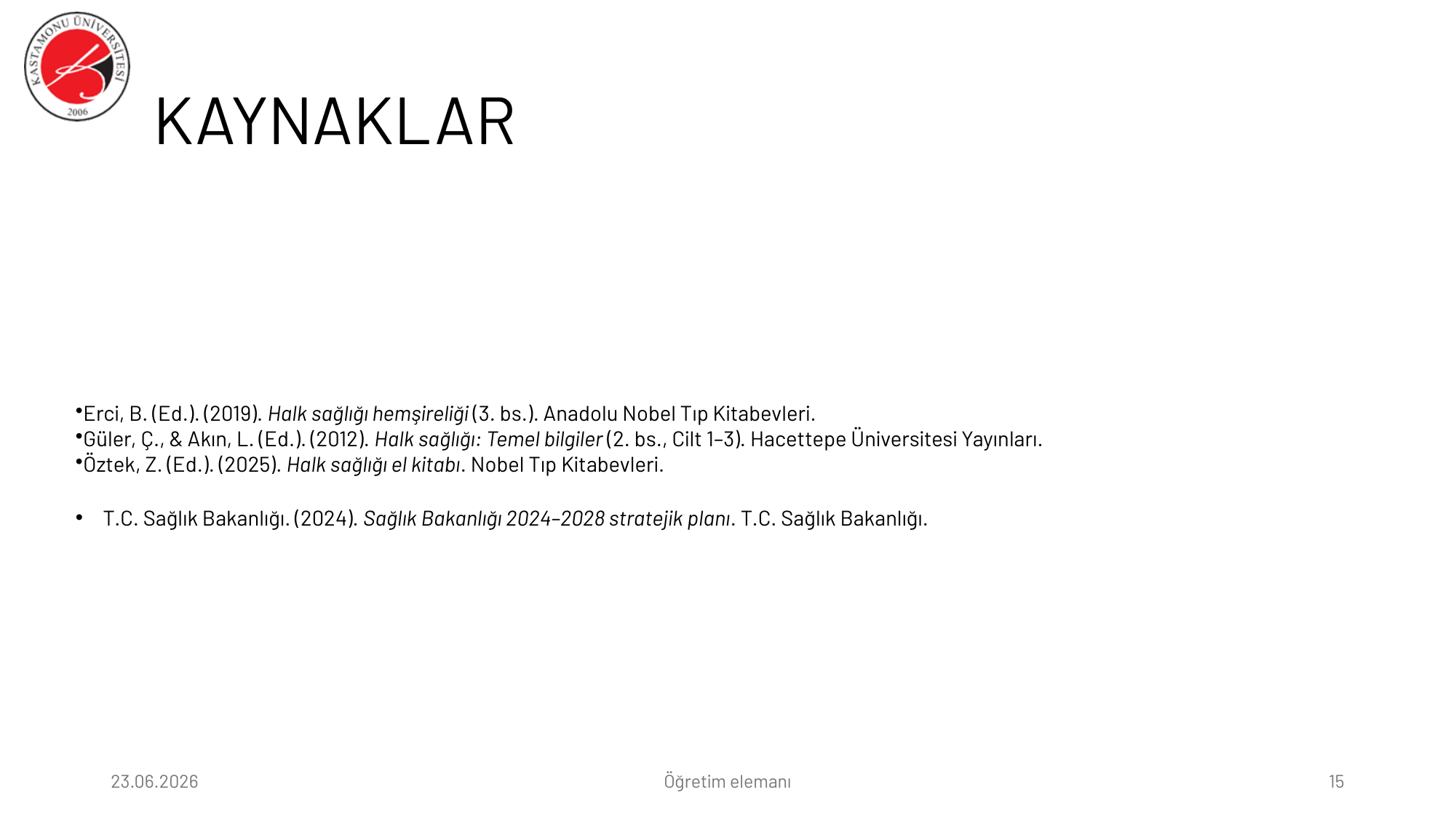

# KAYNAKLAR

Erci, B. (Ed.). (2019). Halk sağlığı hemşireliği (3. bs.). Anadolu Nobel Tıp Kitabevleri.
Güler, Ç., & Akın, L. (Ed.). (2012). Halk sağlığı: Temel bilgiler (2. bs., Cilt 1–3). Hacettepe Üniversitesi Yayınları.
Öztek, Z. (Ed.). (2025). Halk sağlığı el kitabı. Nobel Tıp Kitabevleri.
T.C. Sağlık Bakanlığı. (2024). Sağlık Bakanlığı 2024–2028 stratejik planı. T.C. Sağlık Bakanlığı.
23.06.2026
Öğretim elemanı
15